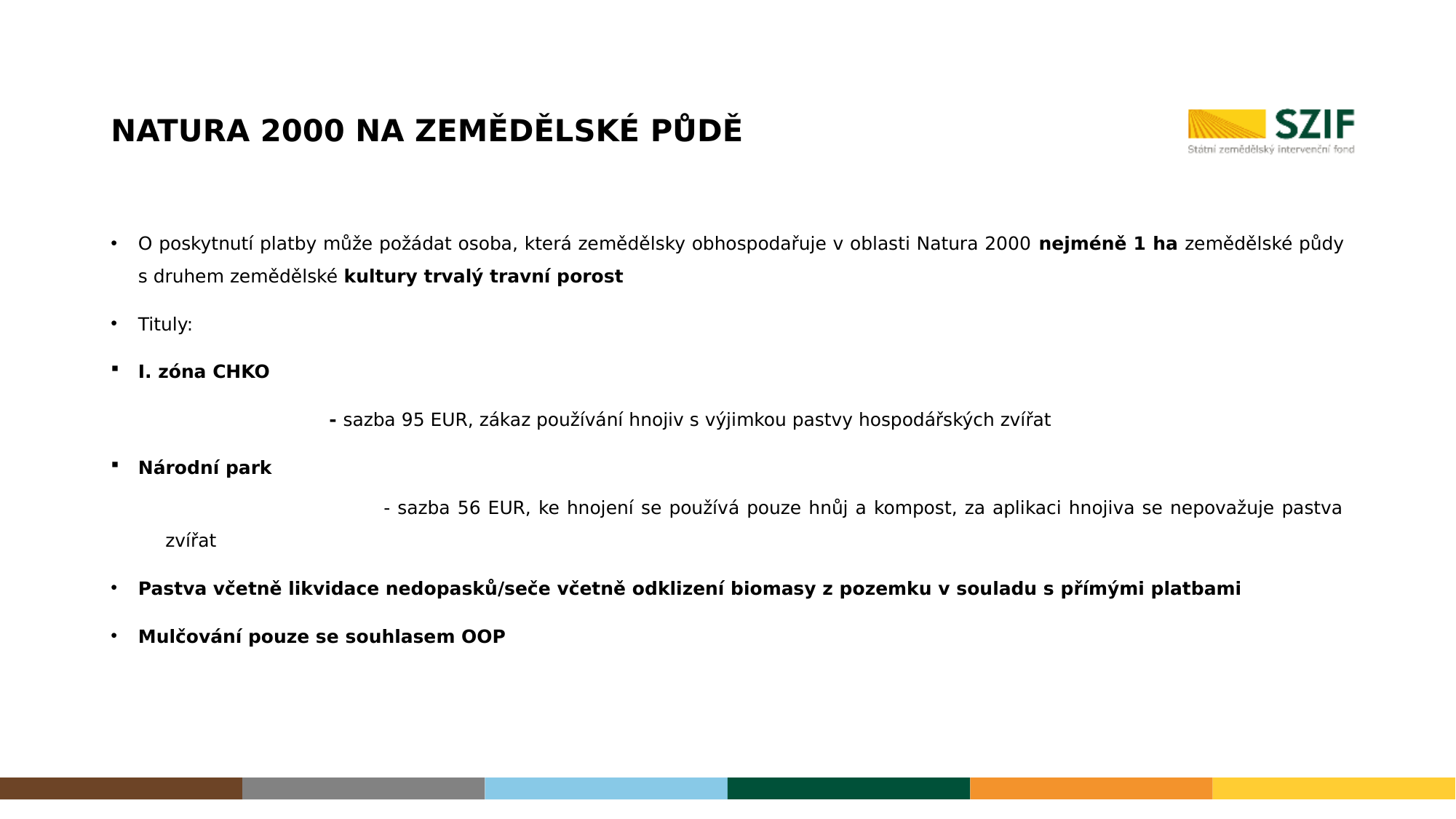

# Natura 2000 na zemědělské půdě

O poskytnutí platby může požádat osoba, která zemědělsky obhospodařuje v oblasti Natura 2000 nejméně 1 ha zemědělské půdy s druhem zemědělské kultury trvalý travní porost
Tituly:
I. zóna CHKO
		- sazba 95 EUR, zákaz používání hnojiv s výjimkou pastvy hospodářských zvířat
Národní park
		- sazba 56 EUR, ke hnojení se používá pouze hnůj a kompost, za aplikaci hnojiva se nepovažuje pastva zvířat
Pastva včetně likvidace nedopasků/seče včetně odklizení biomasy z pozemku v souladu s přímými platbami
Mulčování pouze se souhlasem OOP